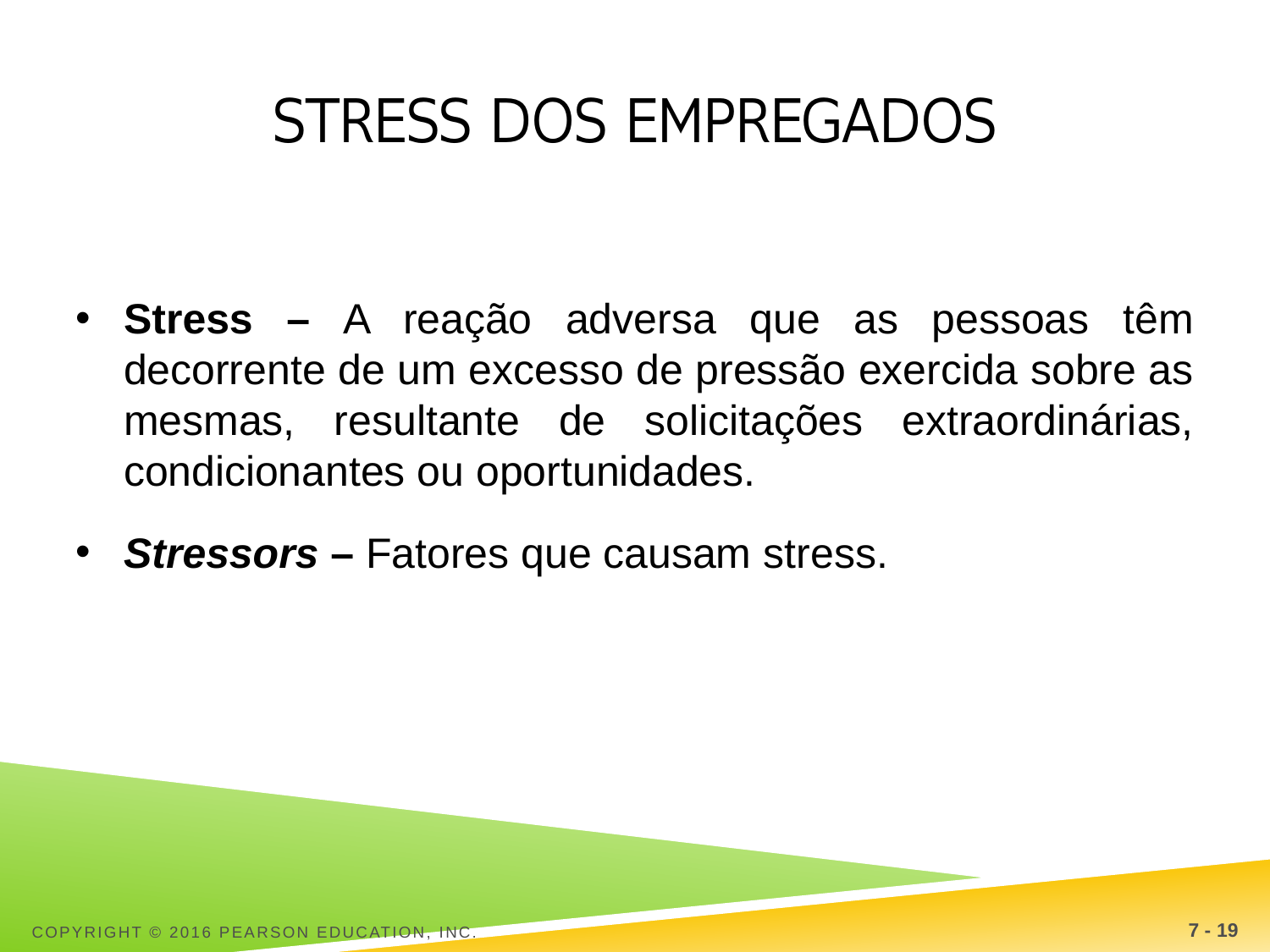

# Stress dos empregados
Stress – A reação adversa que as pessoas têm decorrente de um excesso de pressão exercida sobre as mesmas, resultante de solicitações extraordinárias, condicionantes ou oportunidades.

Stressors – Fatores que causam stress.
Copyright © 2016 Pearson Education, Inc.
7 - 19